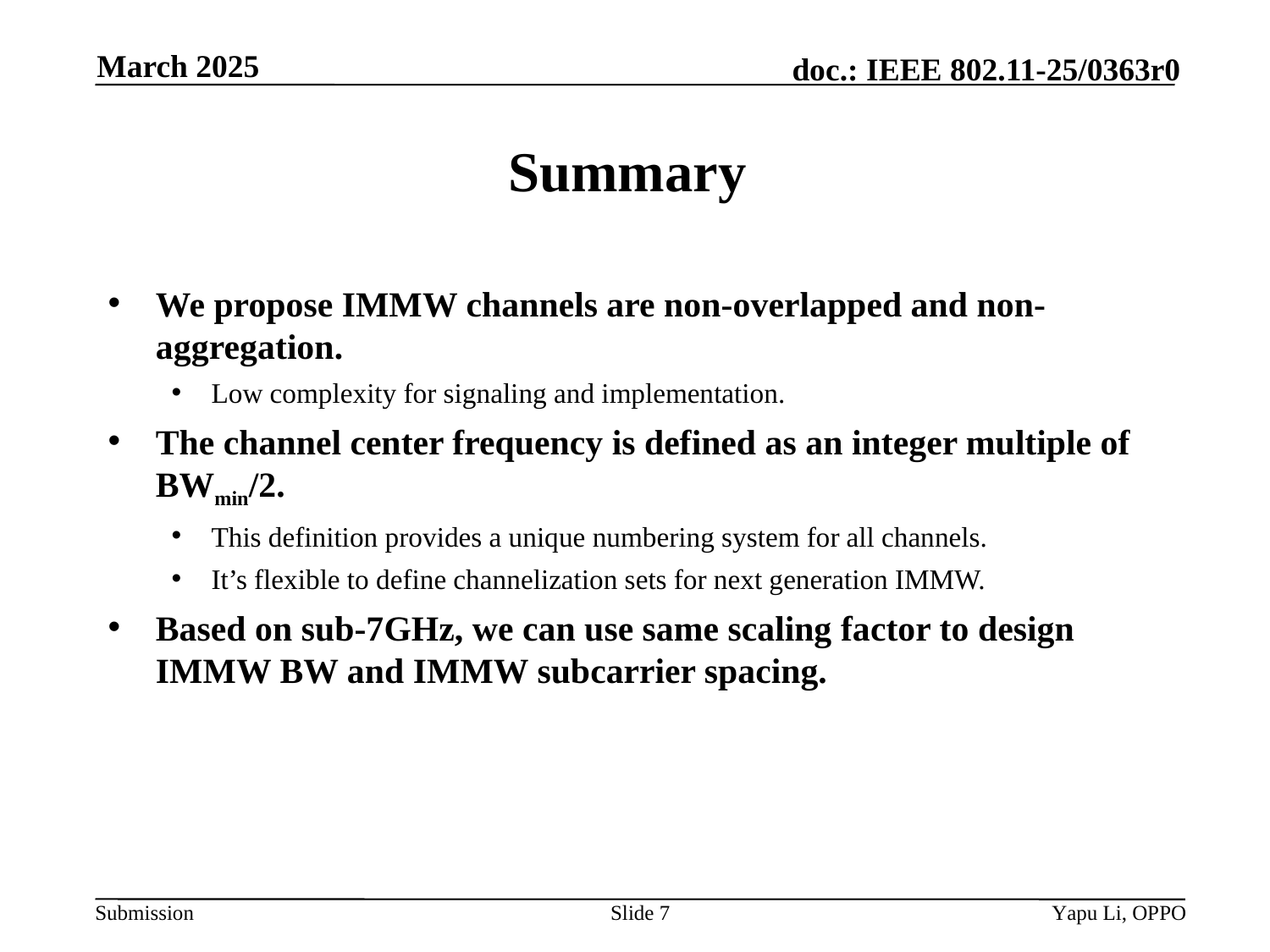

March 2025
# Summary
We propose IMMW channels are non-overlapped and non- aggregation.
Low complexity for signaling and implementation.
The channel center frequency is defined as an integer multiple of BWmin/2.
This definition provides a unique numbering system for all channels.
It’s flexible to define channelization sets for next generation IMMW.
Based on sub-7GHz, we can use same scaling factor to design IMMW BW and IMMW subcarrier spacing.
Slide 7
Yapu Li, OPPO